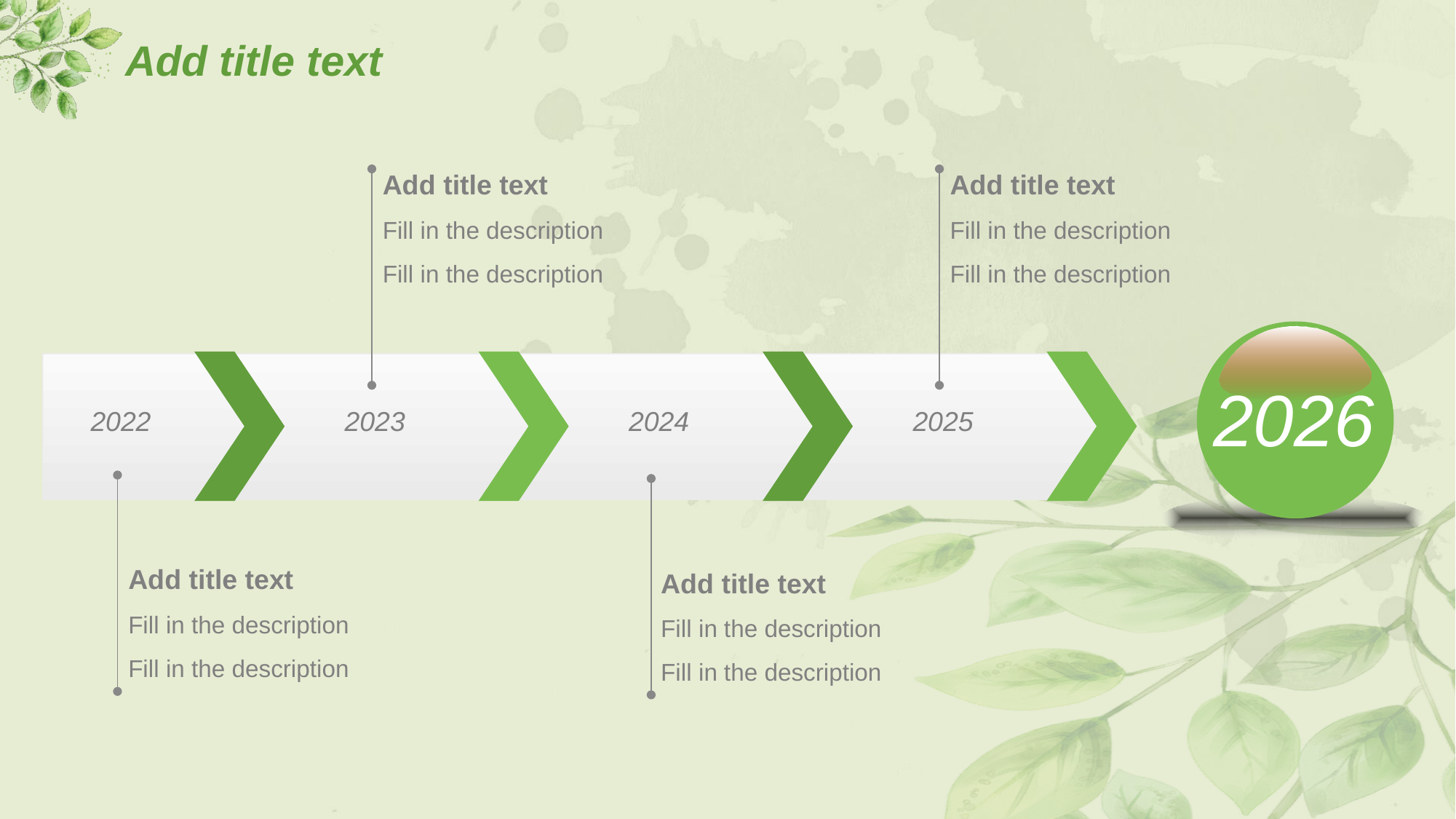

# Add title text
Add title text
Fill in the description
Fill in the description
Add title text
Fill in the description
Fill in the description

2026

2022
2023
2024
2025
Add title text
Fill in the description
Fill in the description
Add title text
Fill in the description
Fill in the description